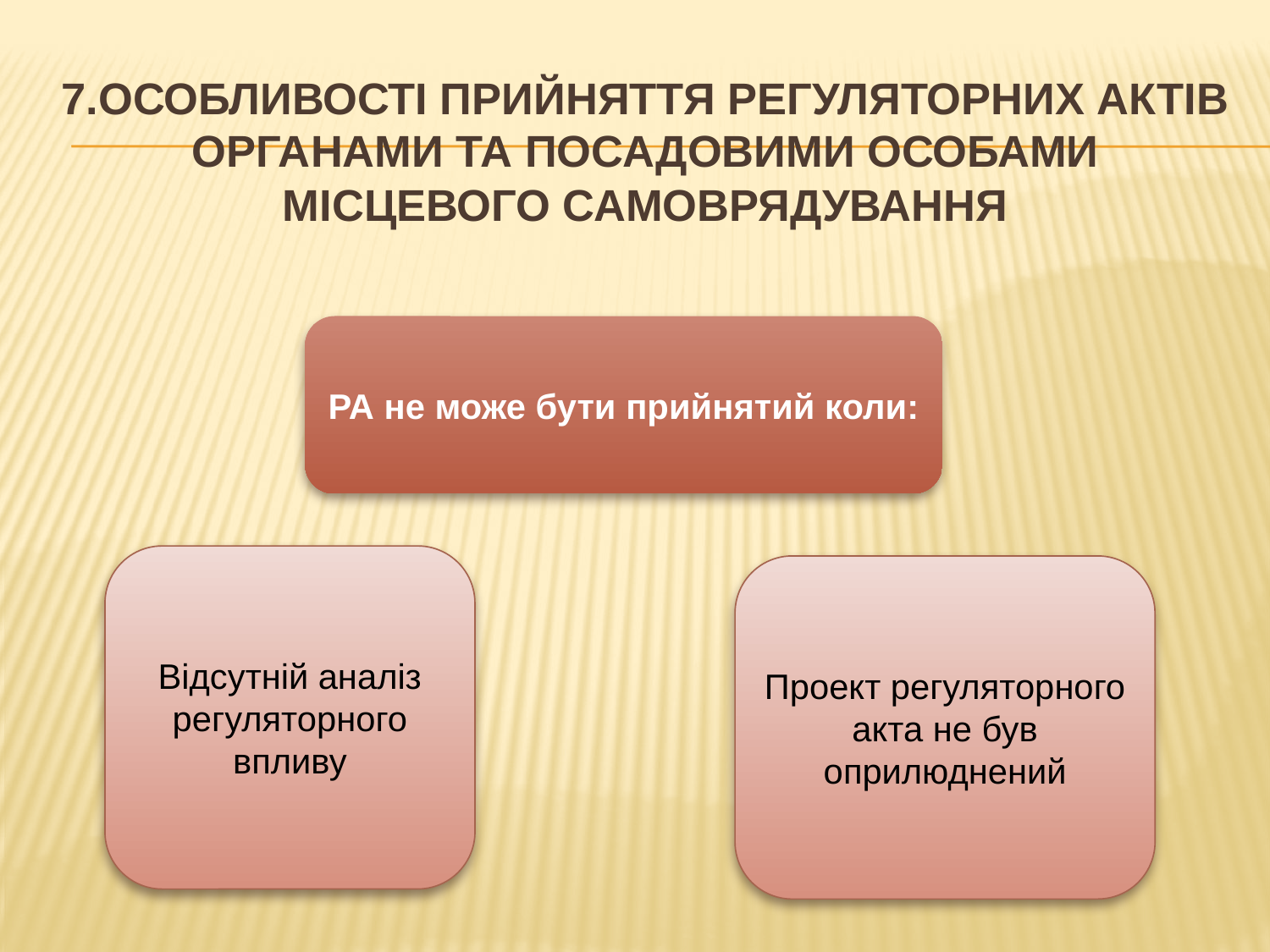

# 7.Особливості прийняття регуляторних актів органами та посадовими особами місцевого самоврядування
РА не може бути прийнятий коли:
Відсутній аналіз регуляторного впливу
Проект регуляторного акта не був оприлюднений